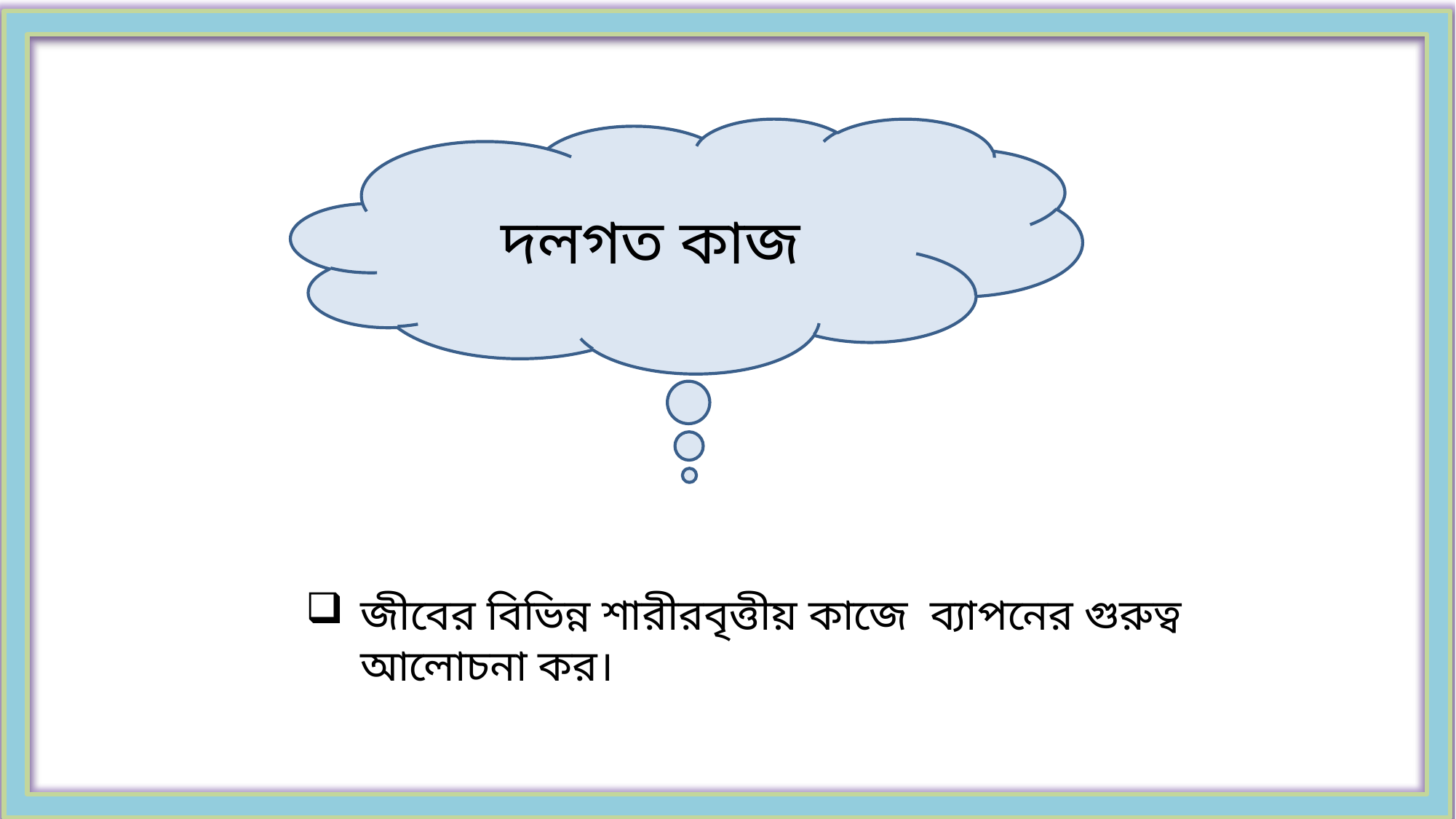

দলগত কাজ
জীবের বিভিন্ন শারীরবৃত্তীয় কাজে  ব্যাপনের গুরুত্ব আলোচনা কর।